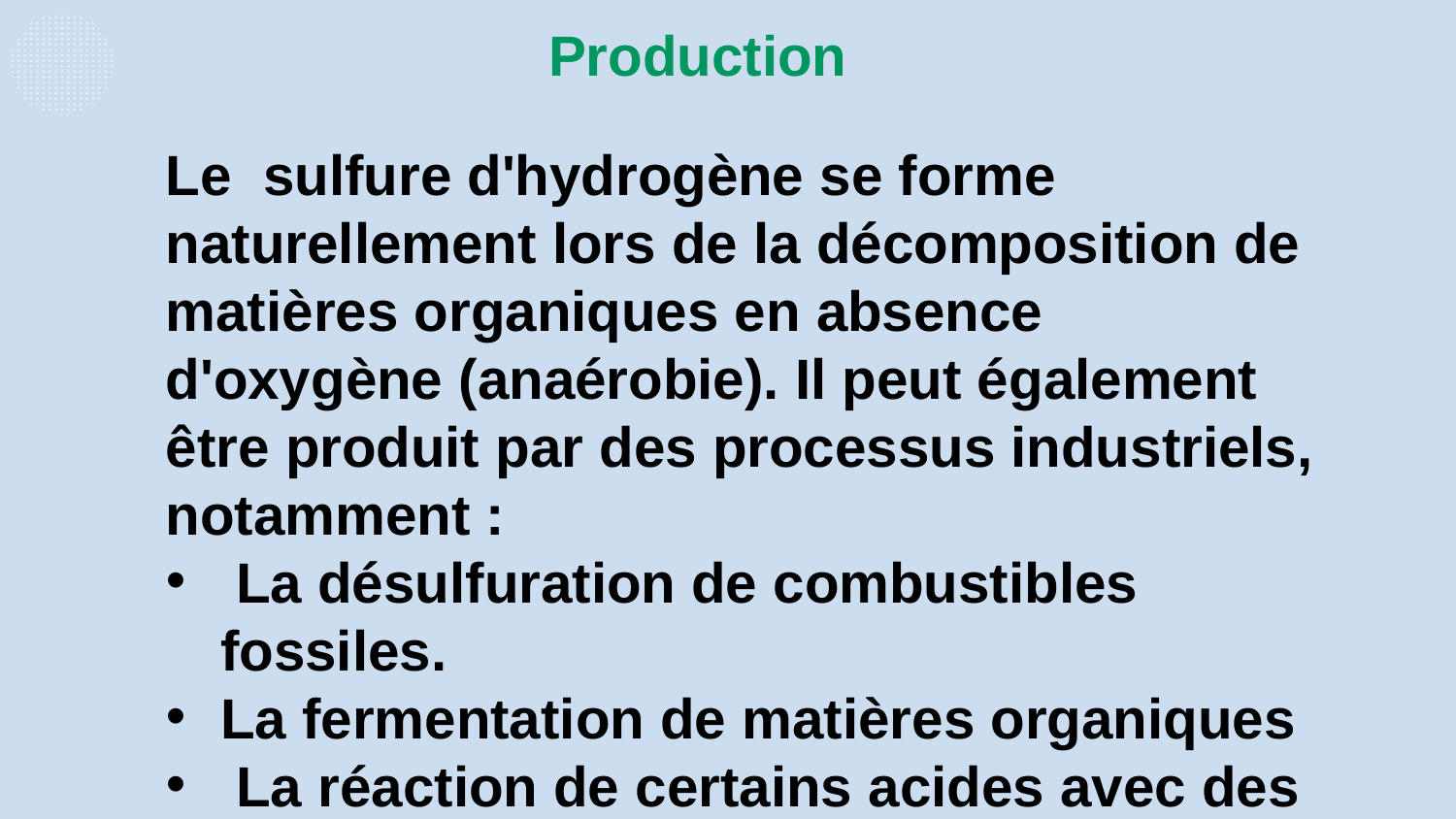

Production
Le  sulfure d'hydrogène se forme naturellement lors de la décomposition de matières organiques en absence d'oxygène (anaérobie). Il peut également être produit par des processus industriels, notamment :
 La désulfuration de combustibles fossiles.
La fermentation de matières organiques
 La réaction de certains acides avec des sulfures métalliques.